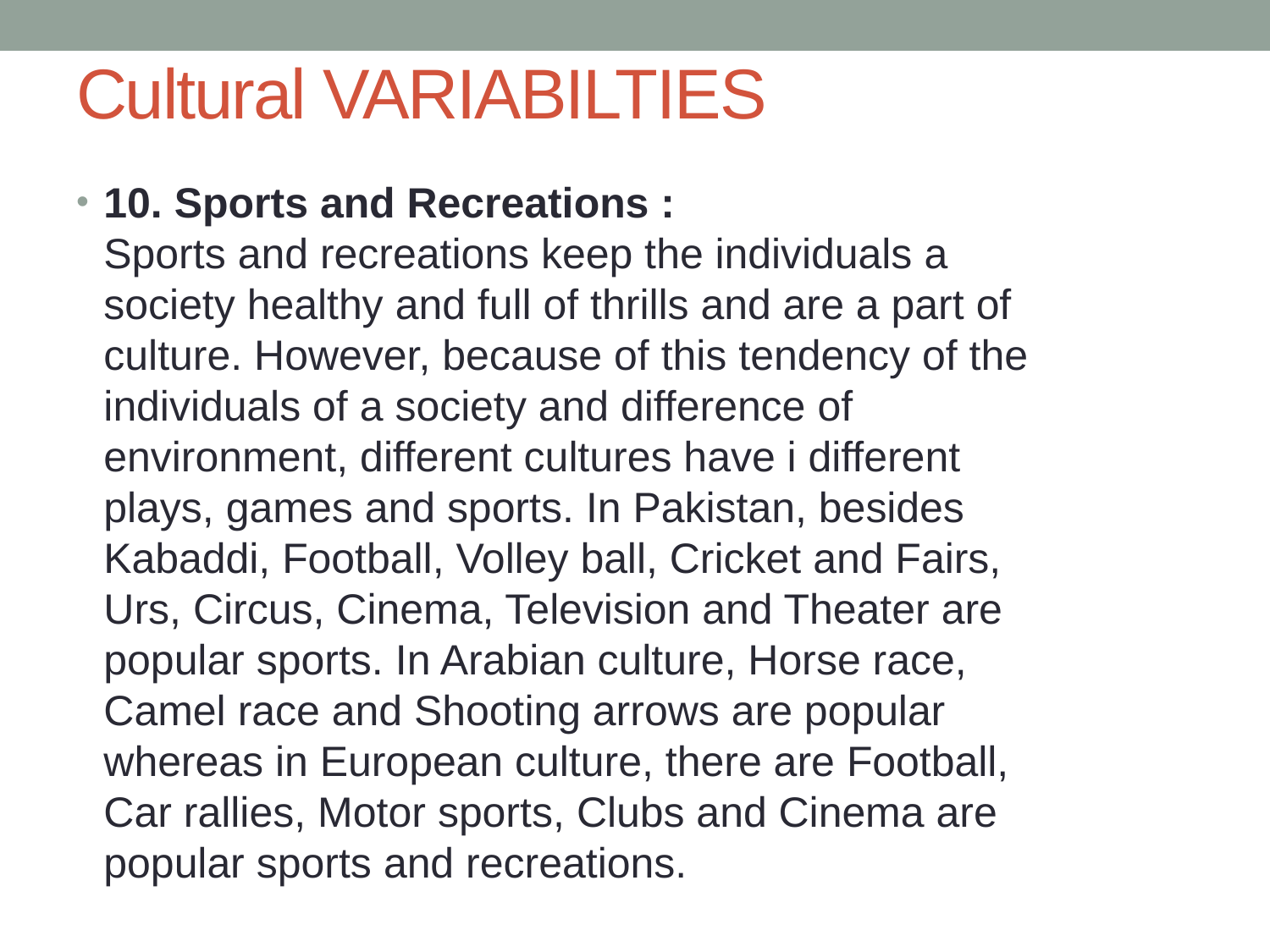

# Cultural VARIABILTIES
10. Sports and Recreations : 
Sports and recreations keep the individuals a society healthy and full of thrills and are a part of culture. However, because of this tendency of the individuals of a society and difference of environment, different cultures have i different plays, games and sports. In Pakistan, besides Kabaddi, Football, Volley ball, Cricket and Fairs, Urs, Circus, Cinema, Television and Theater are popular sports. In Arabian culture, Horse race, Camel race and Shooting arrows are popular whereas in European culture, there are Football, Car rallies, Motor sports, Clubs and Cinema are popular sports and recreations.